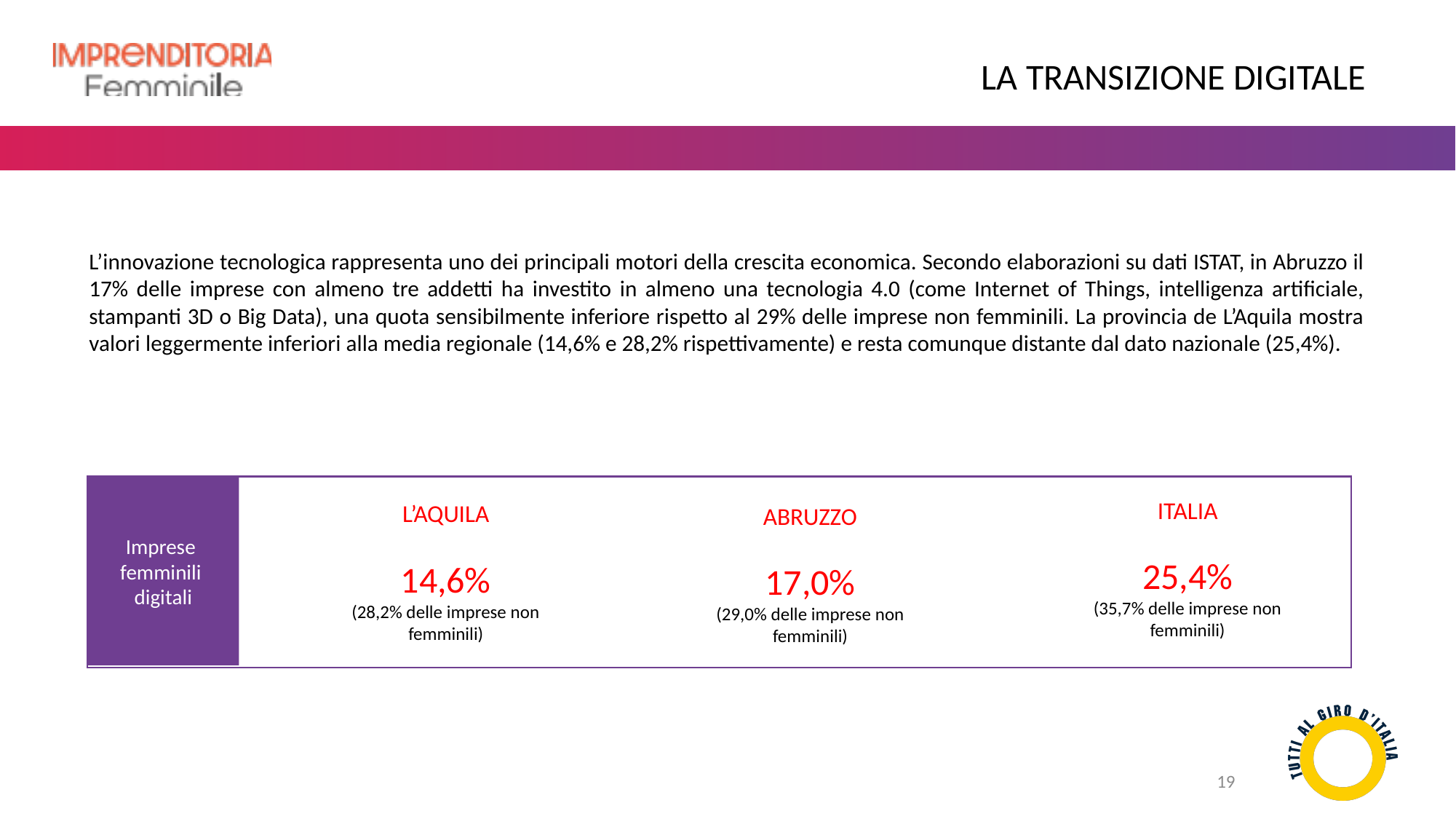

LA TRANSIZIONE DIGITALE
L’innovazione tecnologica rappresenta uno dei principali motori della crescita economica. Secondo elaborazioni su dati ISTAT, in Abruzzo il 17% delle imprese con almeno tre addetti ha investito in almeno una tecnologia 4.0 (come Internet of Things, intelligenza artificiale, stampanti 3D o Big Data), una quota sensibilmente inferiore rispetto al 29% delle imprese non femminili. La provincia de L’Aquila mostra valori leggermente inferiori alla media regionale (14,6% e 28,2% rispettivamente) e resta comunque distante dal dato nazionale (25,4%).

Imprese
femminili
digitali

ITALIA

25,4%
(35,7% delle imprese non femminili)
L’AQUILA

14,6%
(28,2% delle imprese non femminili)
ABRUZZO

17,0%
(29,0% delle imprese non femminili)
19